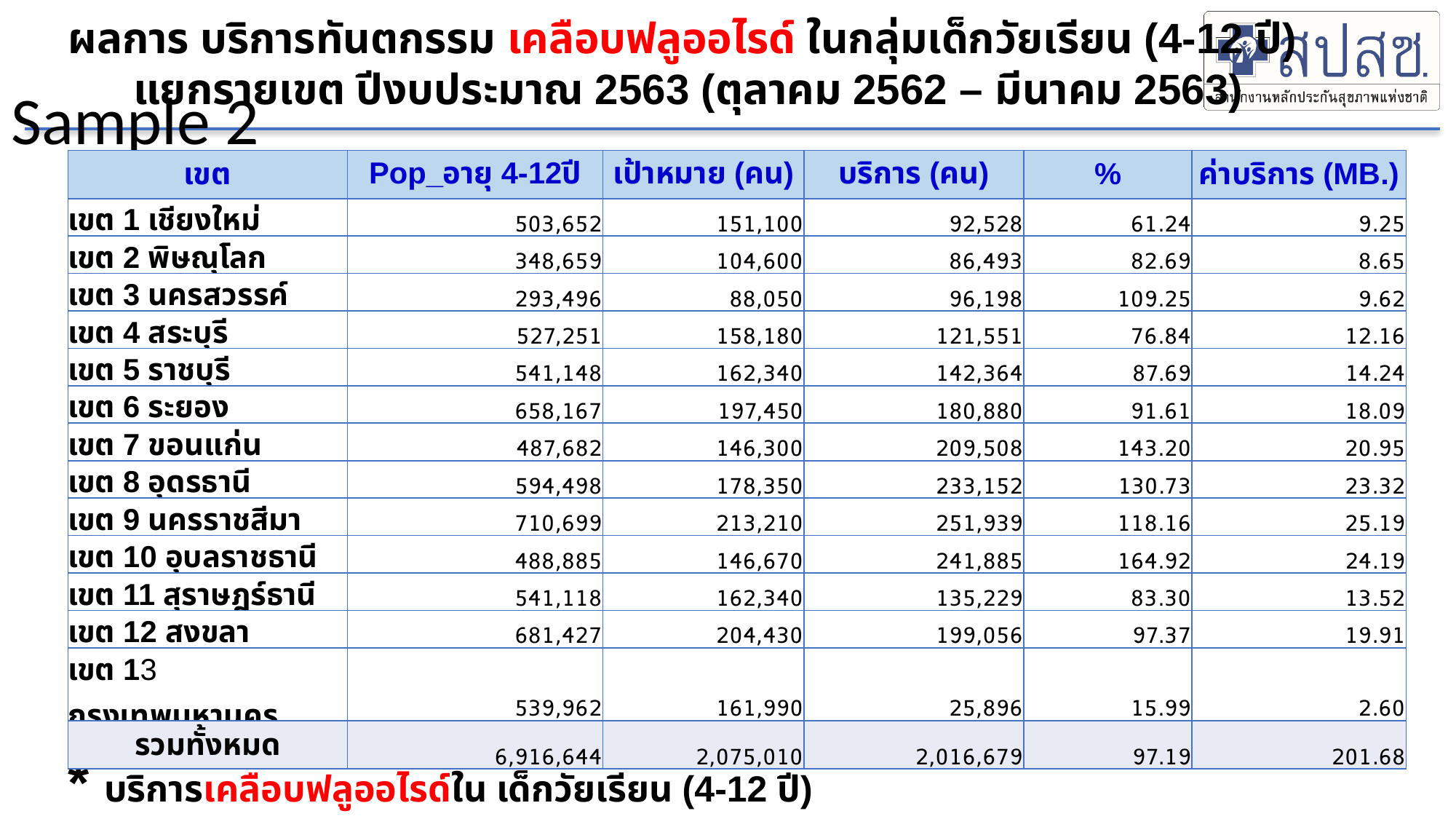

ผลการ บริการทันตกรรม เคลือบฟลูออไรด์ ในกลุ่มเด็กวัยเรียน (4-12 ปี)
แยกรายเขต ปีงบประมาณ 2563 (ตุลาคม 2562 – มีนาคม 2563)
Sample 2
| เขต | Pop\_อายุ 4-12ปี | เป้าหมาย (คน) | บริการ (คน) | % | ค่าบริการ (MB.) |
| --- | --- | --- | --- | --- | --- |
| เขต 1 เชียงใหม่ | 503,652 | 151,100 | 92,528 | 61.24 | 9.25 |
| เขต 2 พิษณุโลก | 348,659 | 104,600 | 86,493 | 82.69 | 8.65 |
| เขต 3 นครสวรรค์ | 293,496 | 88,050 | 96,198 | 109.25 | 9.62 |
| เขต 4 สระบุรี | 527,251 | 158,180 | 121,551 | 76.84 | 12.16 |
| เขต 5 ราชบุรี | 541,148 | 162,340 | 142,364 | 87.69 | 14.24 |
| เขต 6 ระยอง | 658,167 | 197,450 | 180,880 | 91.61 | 18.09 |
| เขต 7 ขอนแก่น | 487,682 | 146,300 | 209,508 | 143.20 | 20.95 |
| เขต 8 อุดรธานี | 594,498 | 178,350 | 233,152 | 130.73 | 23.32 |
| เขต 9 นครราชสีมา | 710,699 | 213,210 | 251,939 | 118.16 | 25.19 |
| เขต 10 อุบลราชธานี | 488,885 | 146,670 | 241,885 | 164.92 | 24.19 |
| เขต 11 สุราษฎร์ธานี | 541,118 | 162,340 | 135,229 | 83.30 | 13.52 |
| เขต 12 สงขลา | 681,427 | 204,430 | 199,056 | 97.37 | 19.91 |
| เขต 13 กรุงเทพมหานคร | 539,962 | 161,990 | 25,896 | 15.99 | 2.60 |
| รวมทั้งหมด | 6,916,644 | 2,075,010 | 2,016,679 | 97.19 | 201.68 |
* บริการเคลือบฟลูออไรด์ใน เด็กวัยเรียน (4-12 ปี) 1 คน 1 ครั้ง